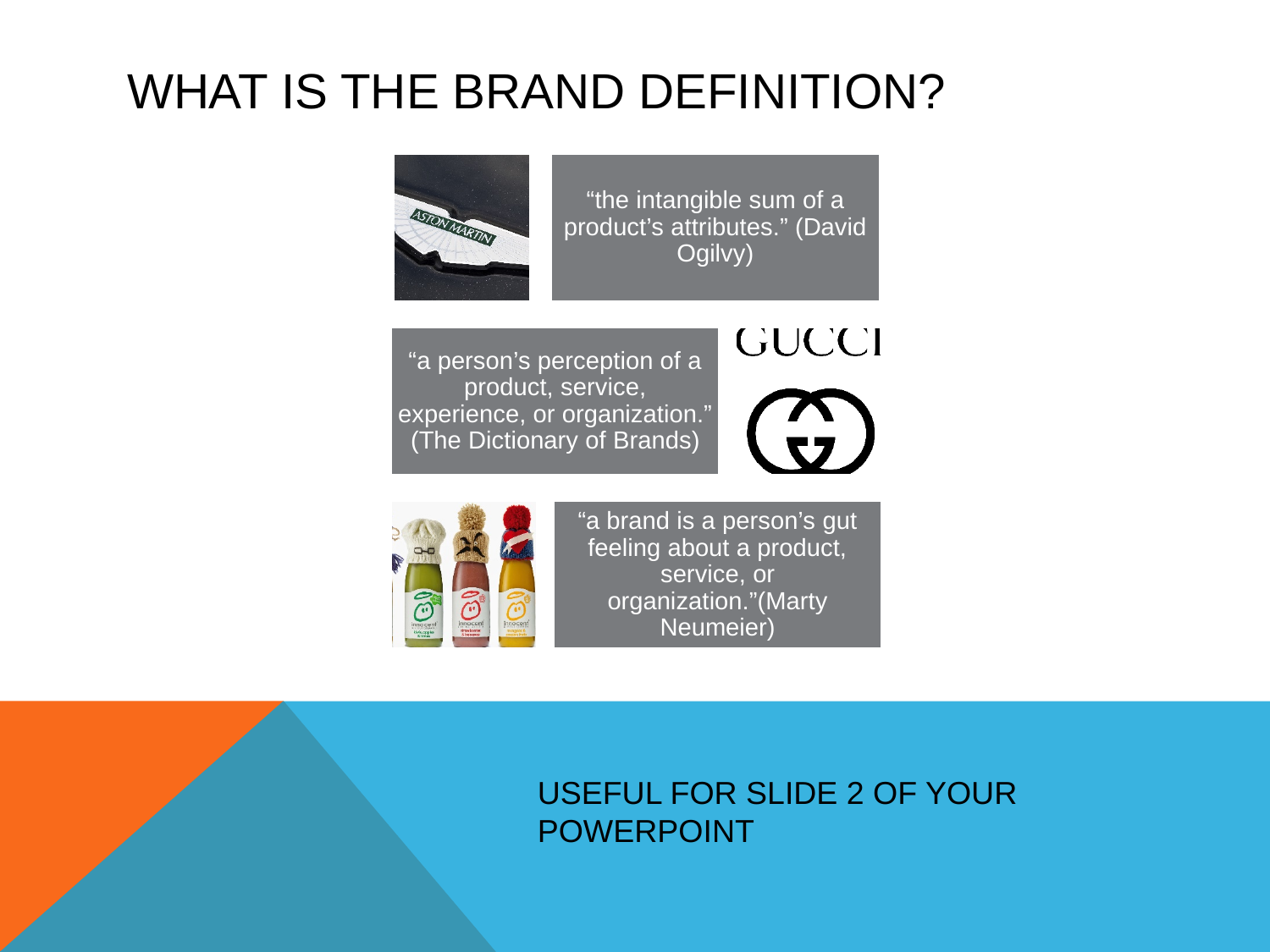

# What is THE Brand DEFINITION?
“the intangible sum of a product’s attributes.” (David Ogilvy)
“a person’s perception of a product, service, experience, or organization.” (The Dictionary of Brands)
“a brand is a person’s gut feeling about a product, service, or organization.”(Marty Neumeier)
USEFUL FOR SLIDE 2 OF YOUR POWERPOINT